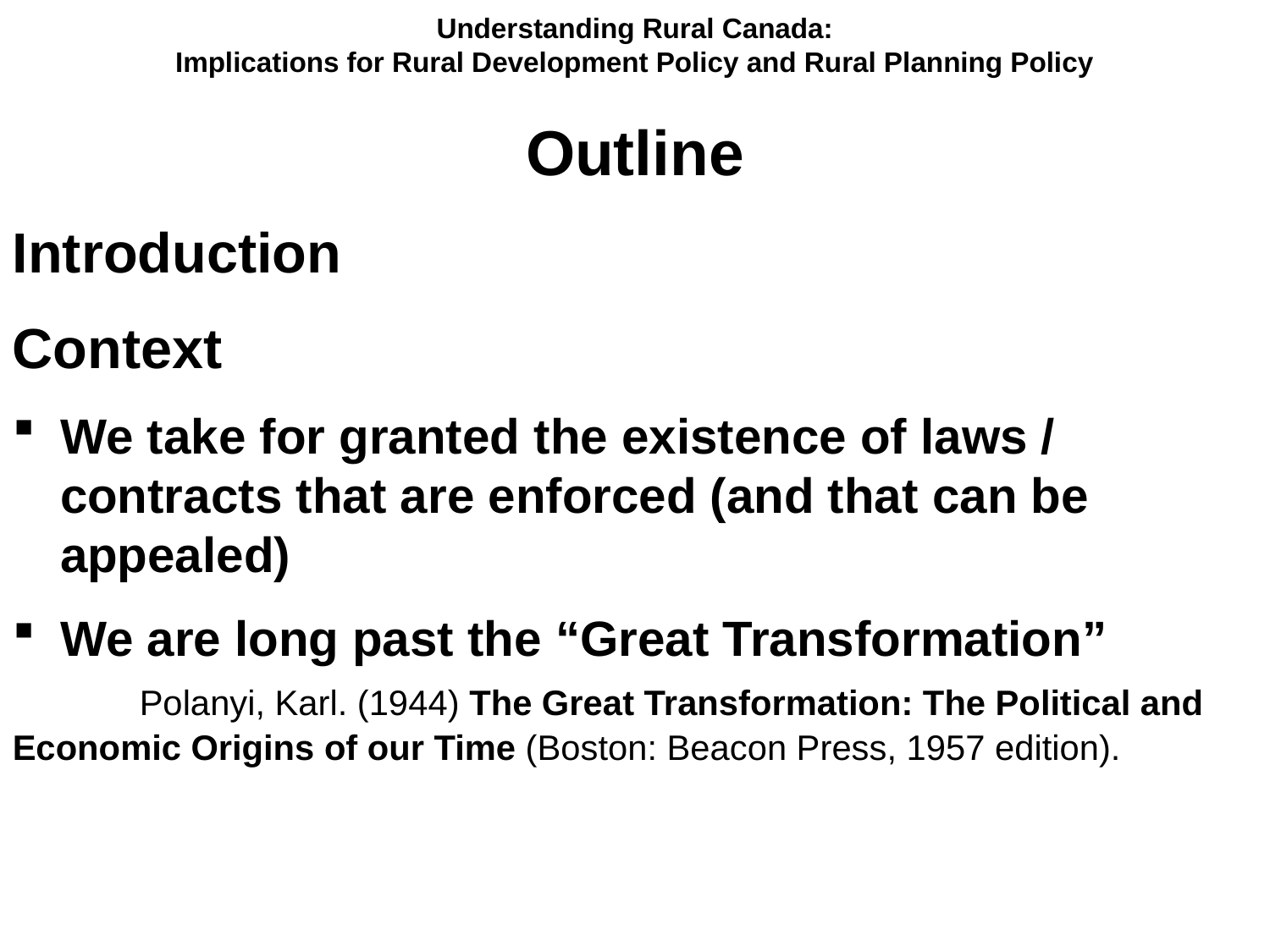

Understanding Rural Canada:
Implications for Rural Development Policy and Rural Planning Policy
Outline
Introduction
Context
We take for granted the existence of laws / contracts that are enforced (and that can be appealed)
We are long past the “Great Transformation”
	Polanyi, Karl. (1944) The Great Transformation: The Political and Economic Origins of our Time (Boston: Beacon Press, 1957 edition).